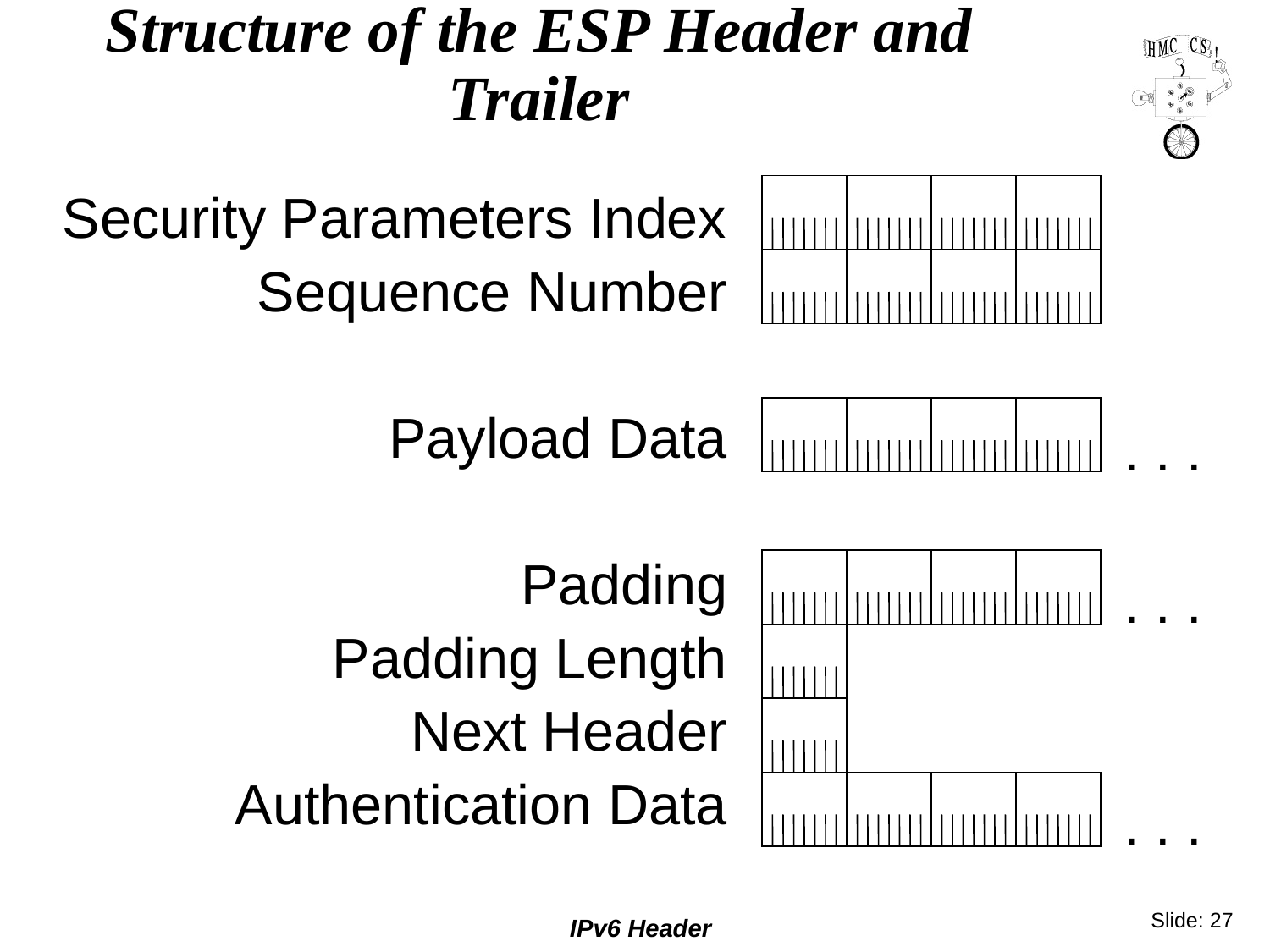

# Structure of the ESP Header and Trailer
Security Parameters Index
Sequence Number

Payload Data

Padding
Padding Length
Next Header
Authentication Data

. . .

. . .

. . .